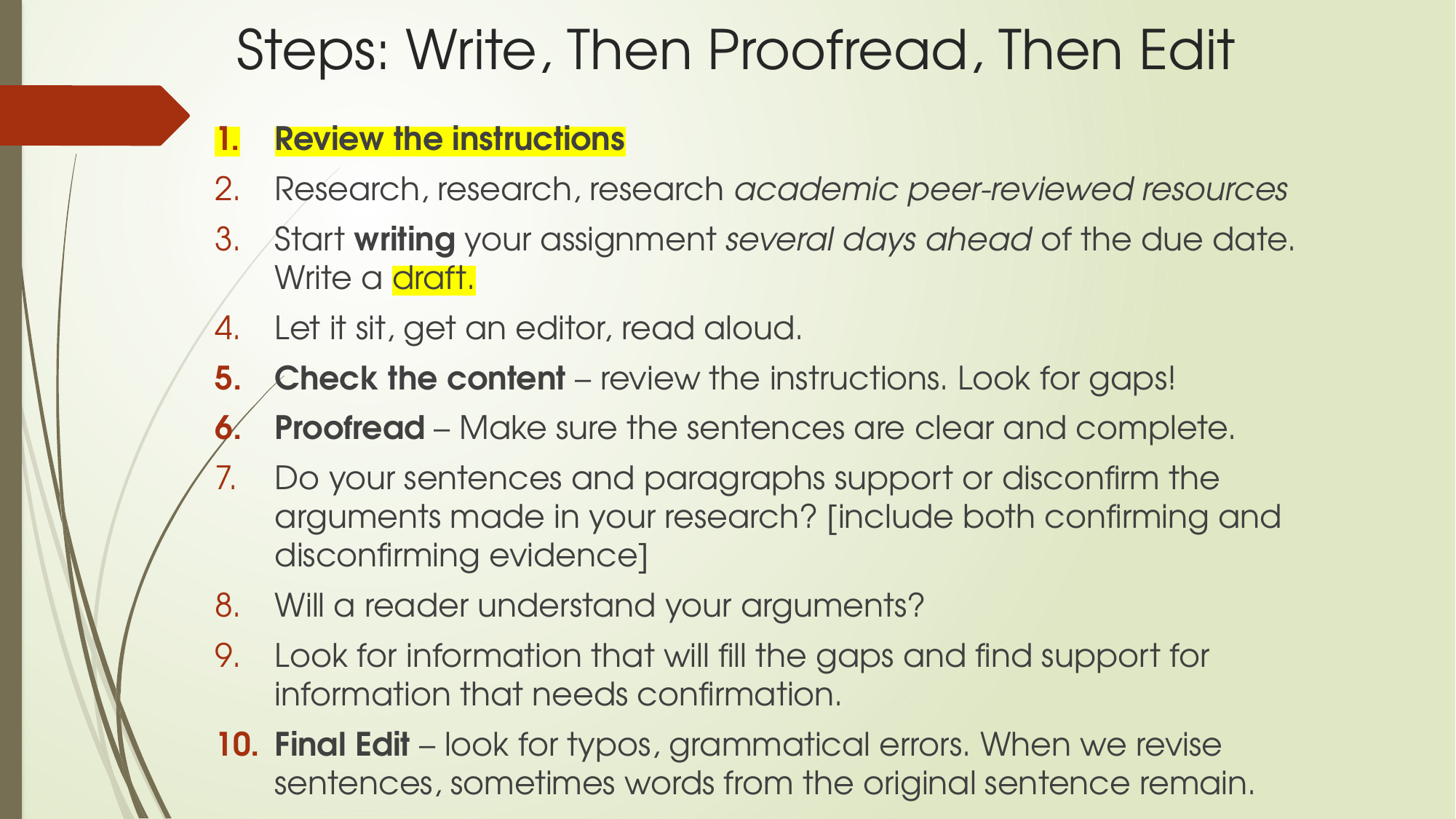

# Steps: Write, Then Proofread, Then Edit
Review the instructions
Research, research, research academic peer-reviewed resources
Start writing your assignment several days ahead of the due date. Write a draft.
Let it sit, get an editor, read aloud.
Check the content – review the instructions. Look for gaps!
Proofread – Make sure the sentences are clear and complete.
Do your sentences and paragraphs support or disconfirm the arguments made in your research? [include both confirming and disconfirming evidence]
Will a reader understand your arguments?
Look for information that will fill the gaps and find support for information that needs confirmation.
Final Edit – look for typos, grammatical errors. When we revise sentences, sometimes words from the original sentence remain.